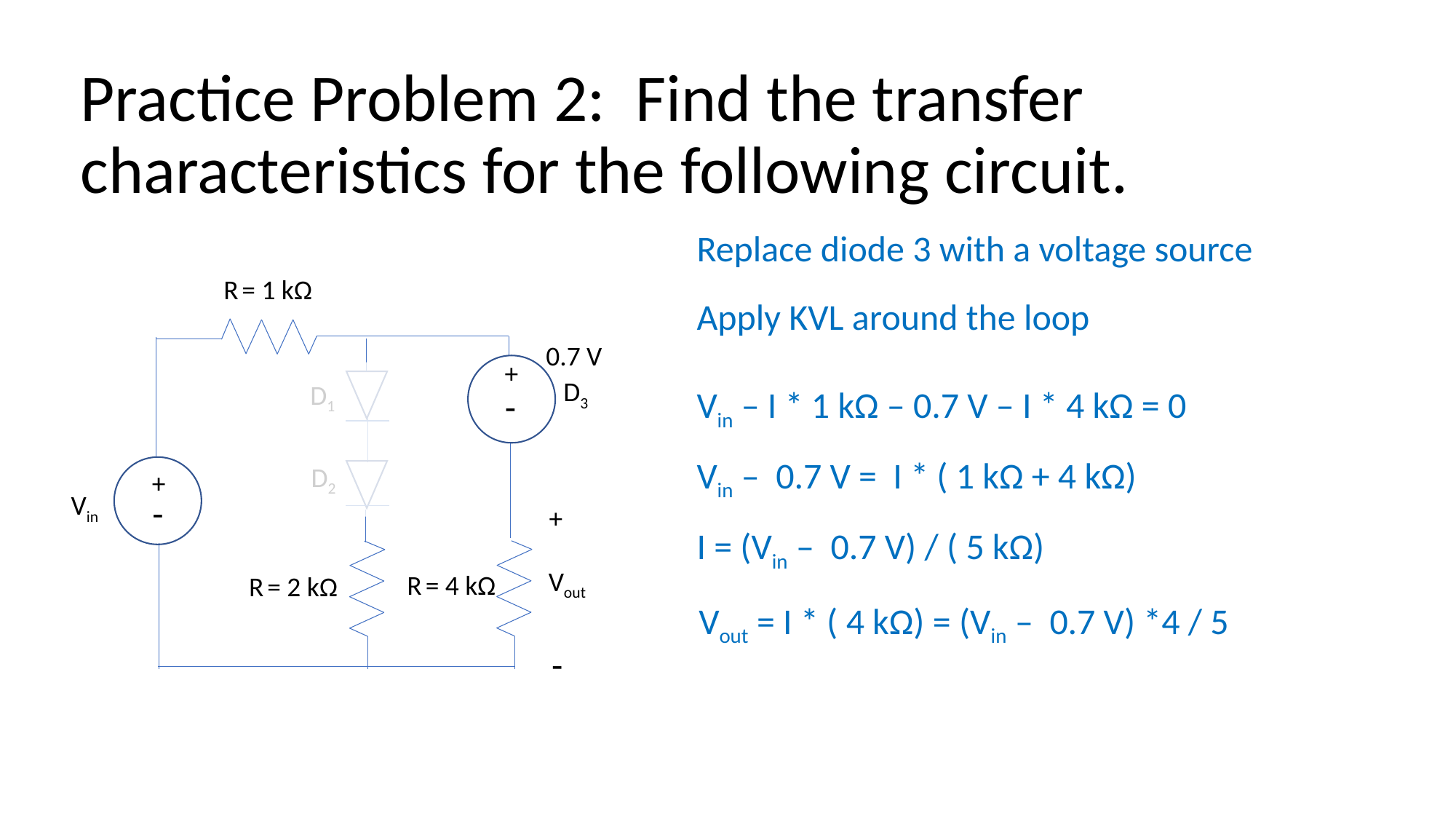

# Practice Problem 2:  Find the transfer characteristics for the following circuit.
Replace diode 3 with a voltage source
R = 1 kΩ
Apply KVL around the loop
0.7 V
+

-

D3
D1
Vin – I * 1 kΩ – 0.7 V – I * 4 kΩ = 0
Vin –  0.7 V =  I * ( 1 kΩ + 4 kΩ)
D2

+
Vin
-
+
I = (Vin –  0.7 V) / ( 5 kΩ)
Vout
R = 4 kΩ
R = 2 kΩ
Vout = I * ( 4 kΩ) = (Vin –  0.7 V) *4 / 5
-